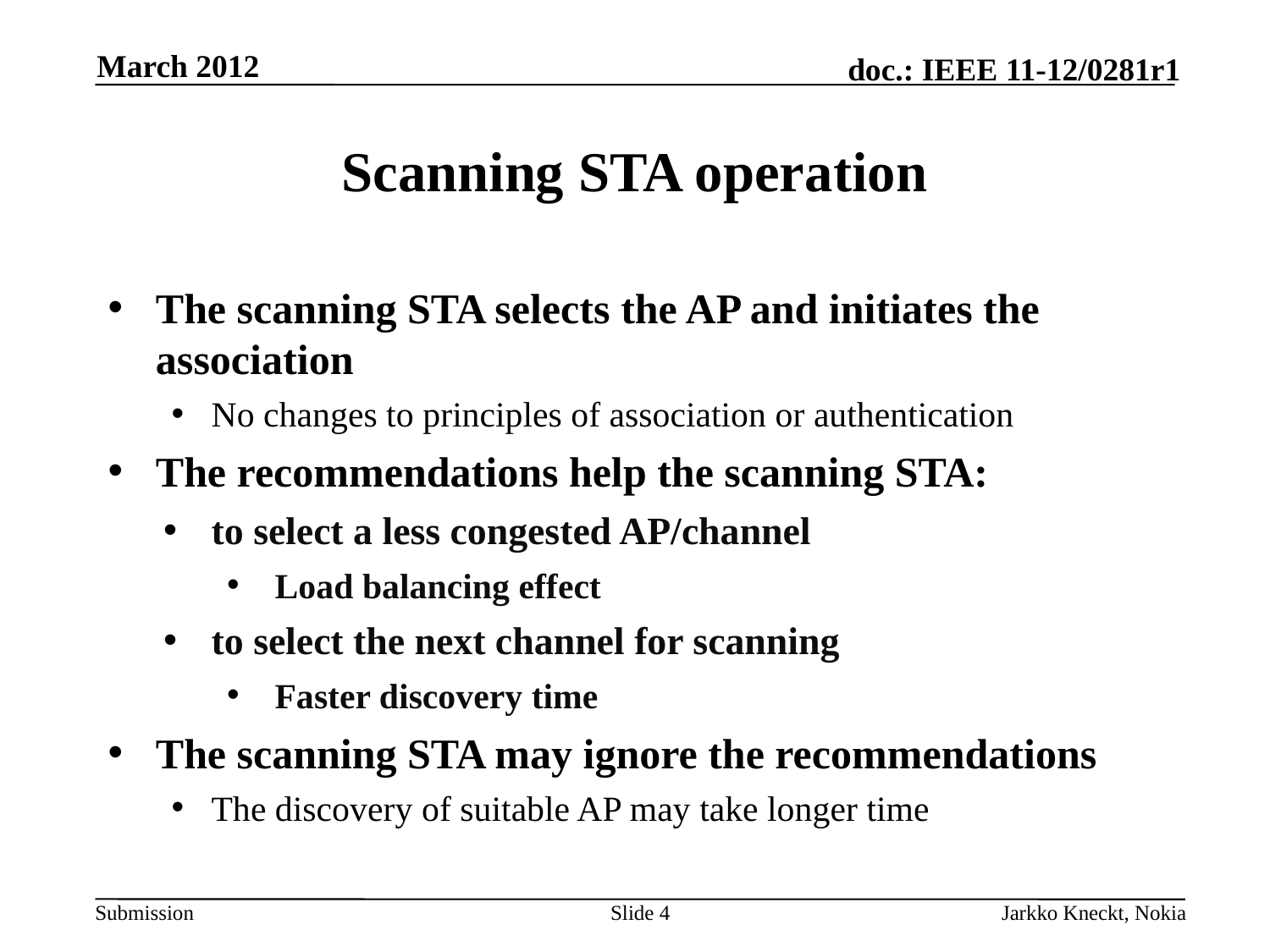

March 2012
# Scanning STA operation
The scanning STA selects the AP and initiates the association
No changes to principles of association or authentication
The recommendations help the scanning STA:
to select a less congested AP/channel
Load balancing effect
to select the next channel for scanning
Faster discovery time
The scanning STA may ignore the recommendations
The discovery of suitable AP may take longer time

Slide 4
Jarkko Kneckt, Nokia